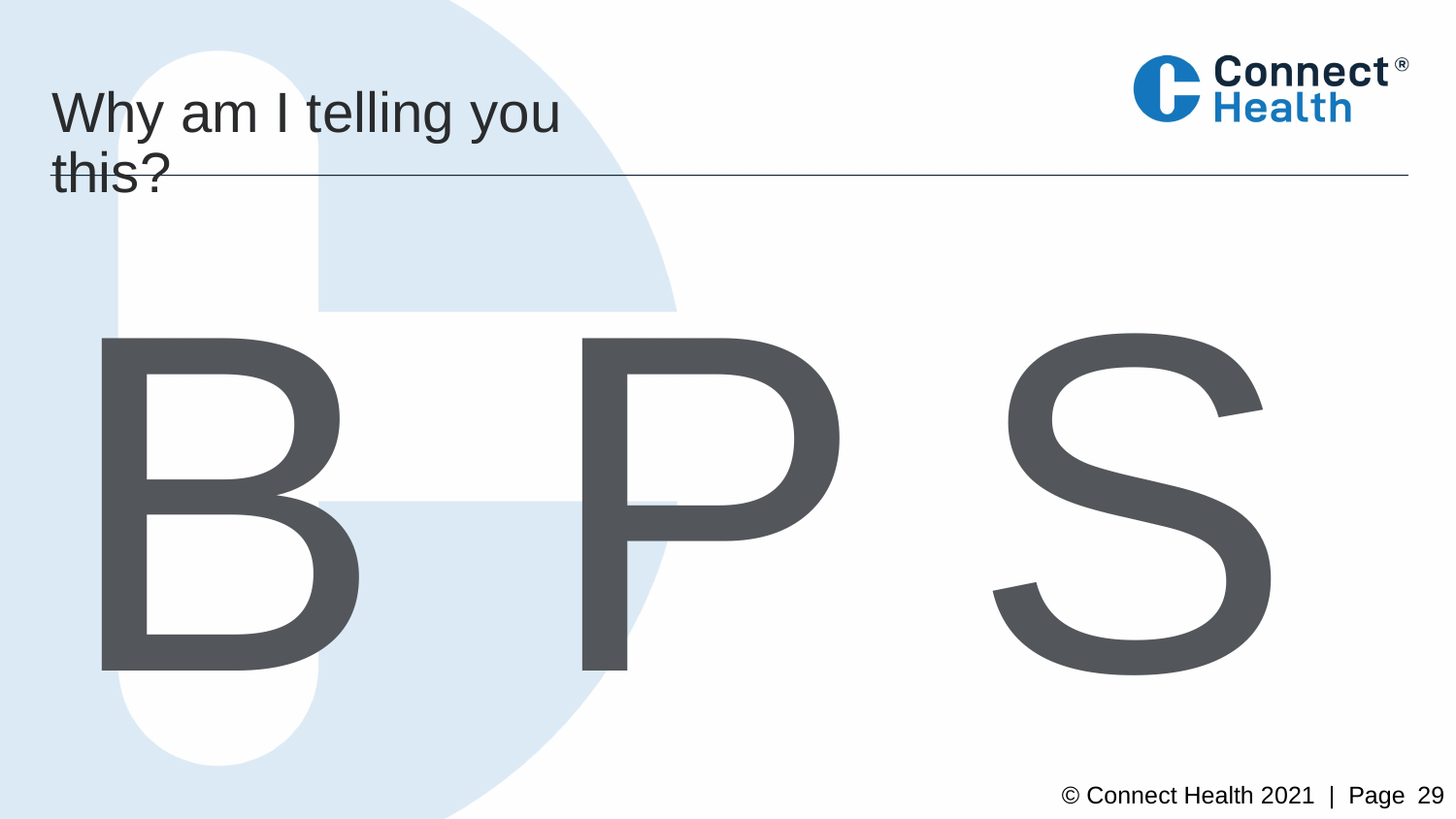

Why am I telling you this?
B
P
S
29
© Connect Health 2021  |  Page